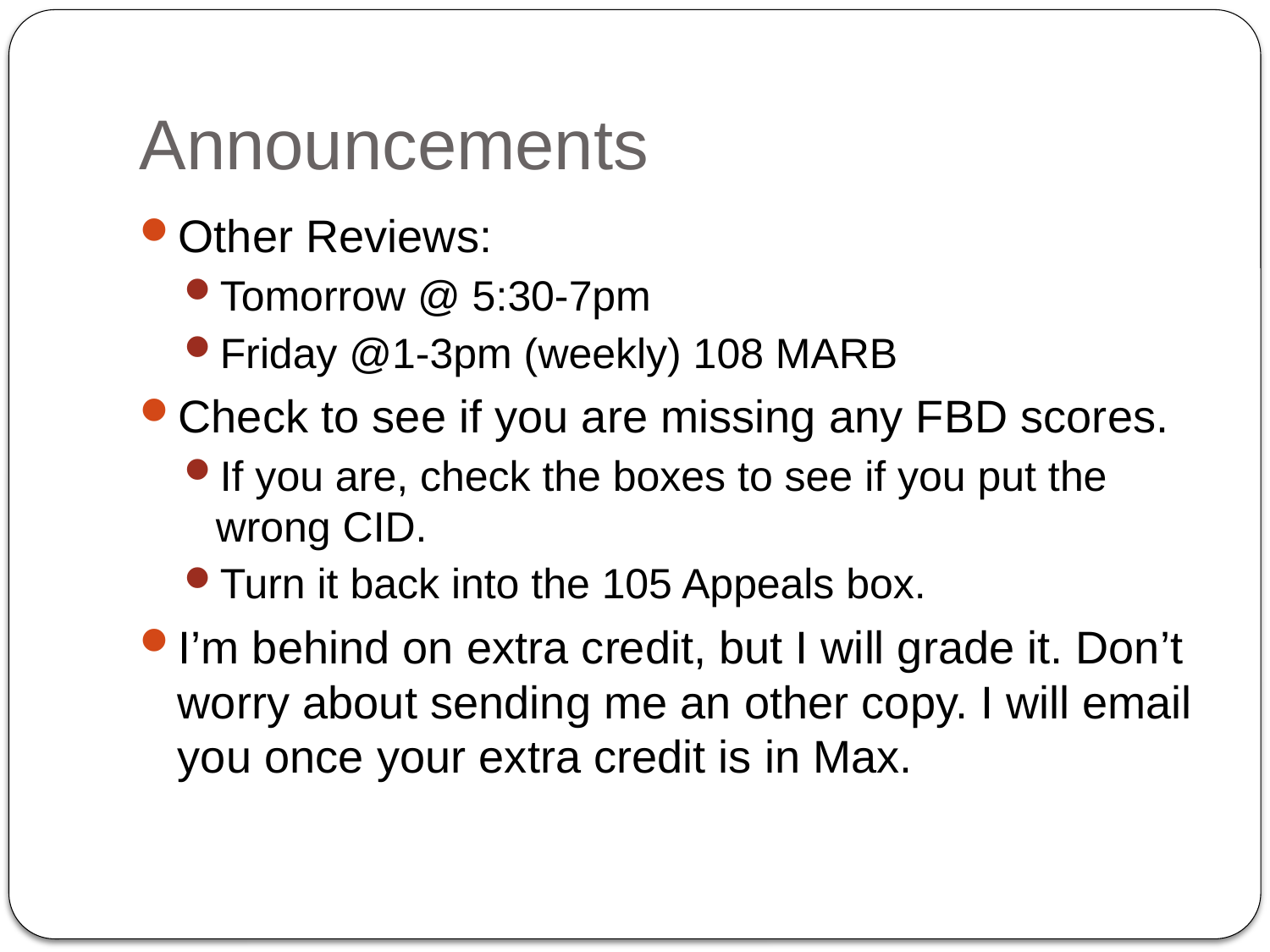

# Announcements
Other Reviews:
Tomorrow @ 5:30-7pm
Friday @1-3pm (weekly) 108 MARB
Check to see if you are missing any FBD scores.
If you are, check the boxes to see if you put the wrong CID.
Turn it back into the 105 Appeals box.
I’m behind on extra credit, but I will grade it. Don’t worry about sending me an other copy. I will email you once your extra credit is in Max.